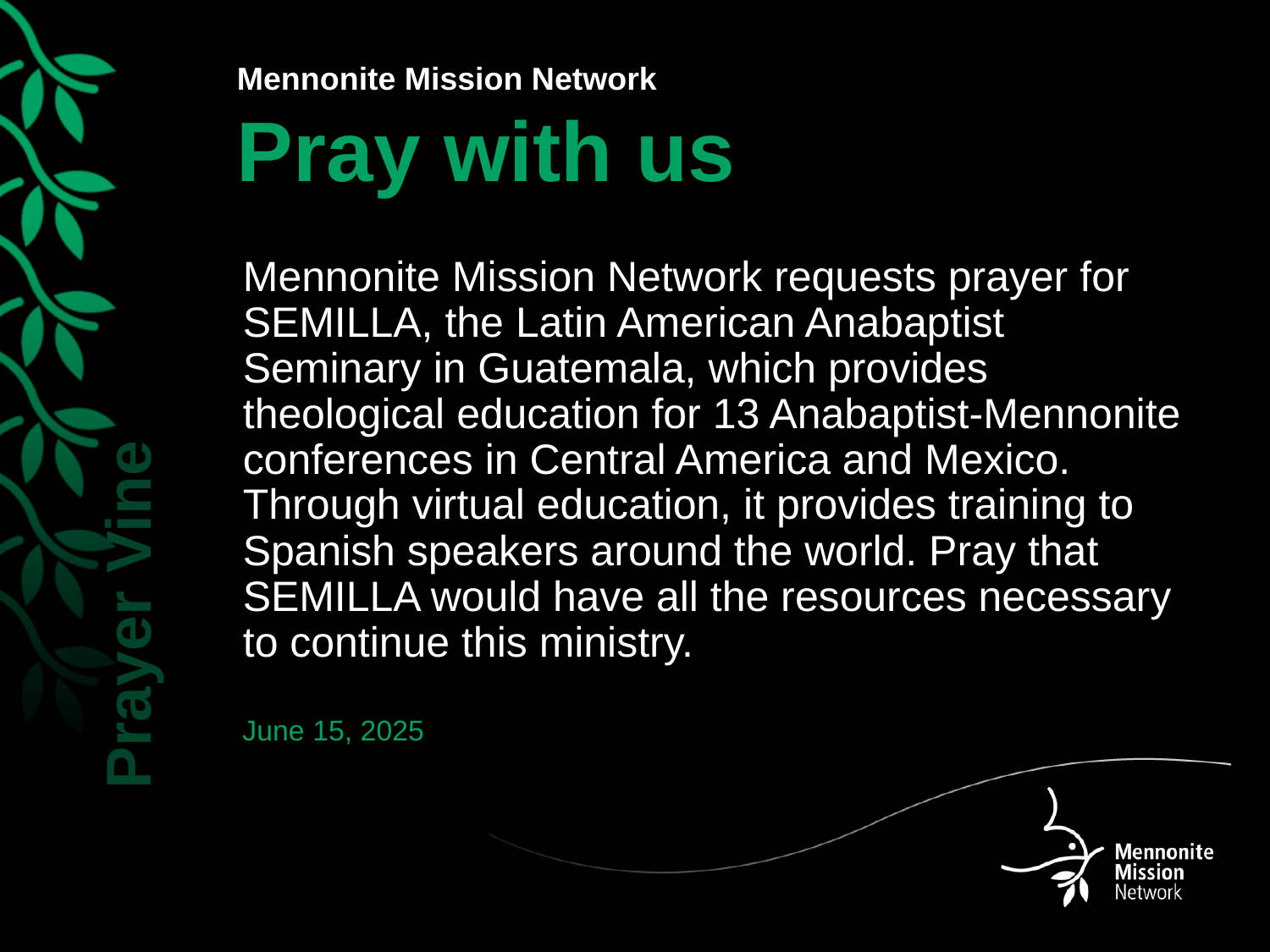

Mennonite Mission Network requests prayer for SEMILLA, the Latin American Anabaptist Seminary in Guatemala, which provides theological education for 13 Anabaptist-Mennonite conferences in Central America and Mexico. Through virtual education, it provides training to Spanish speakers around the world. Pray that SEMILLA would have all the resources necessary to continue this ministry.
June 15, 2025